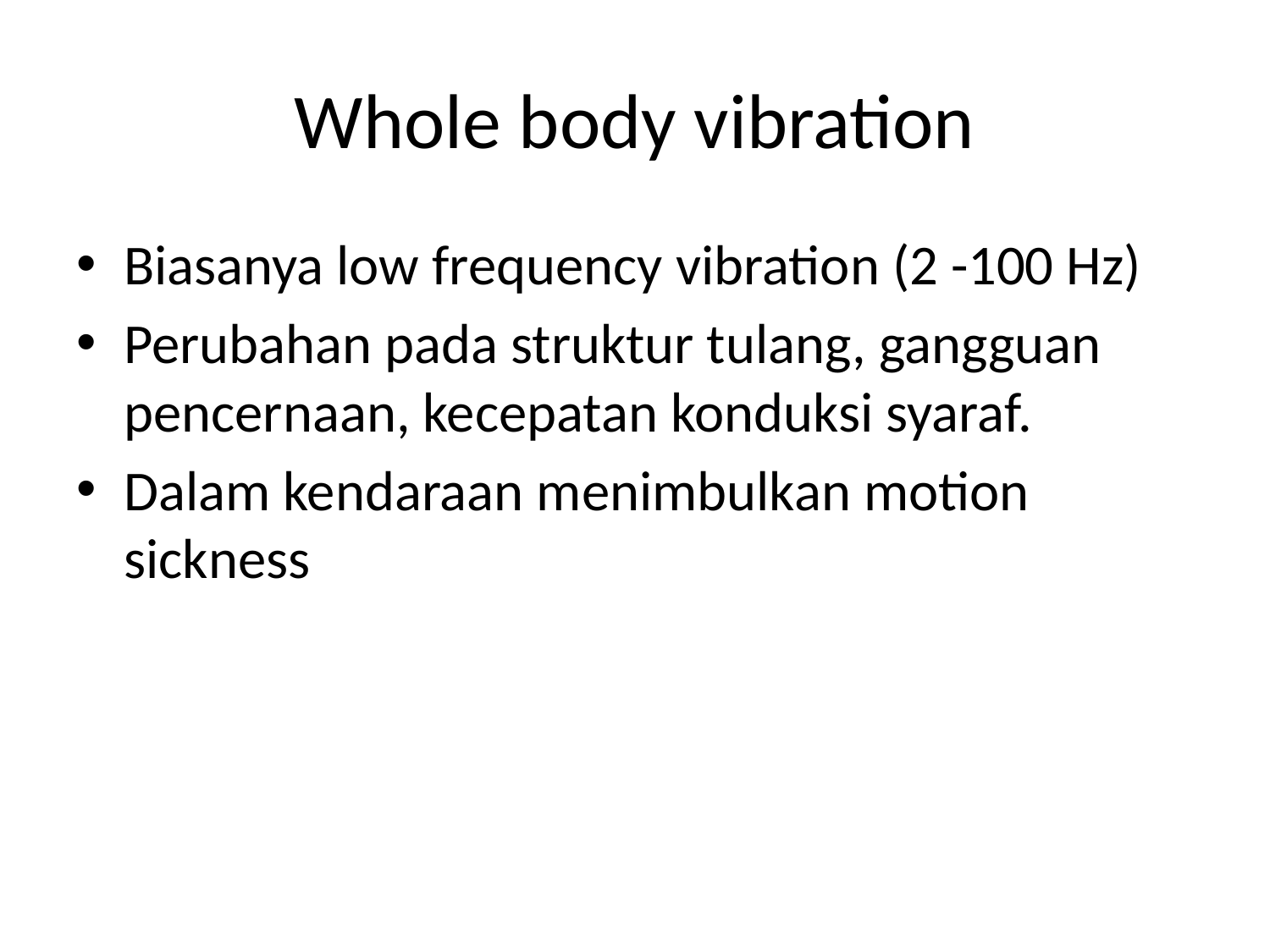

# Whole body vibration
Biasanya low frequency vibration (2 -100 Hz)
Perubahan pada struktur tulang, gangguan pencernaan, kecepatan konduksi syaraf.
Dalam kendaraan menimbulkan motion sickness